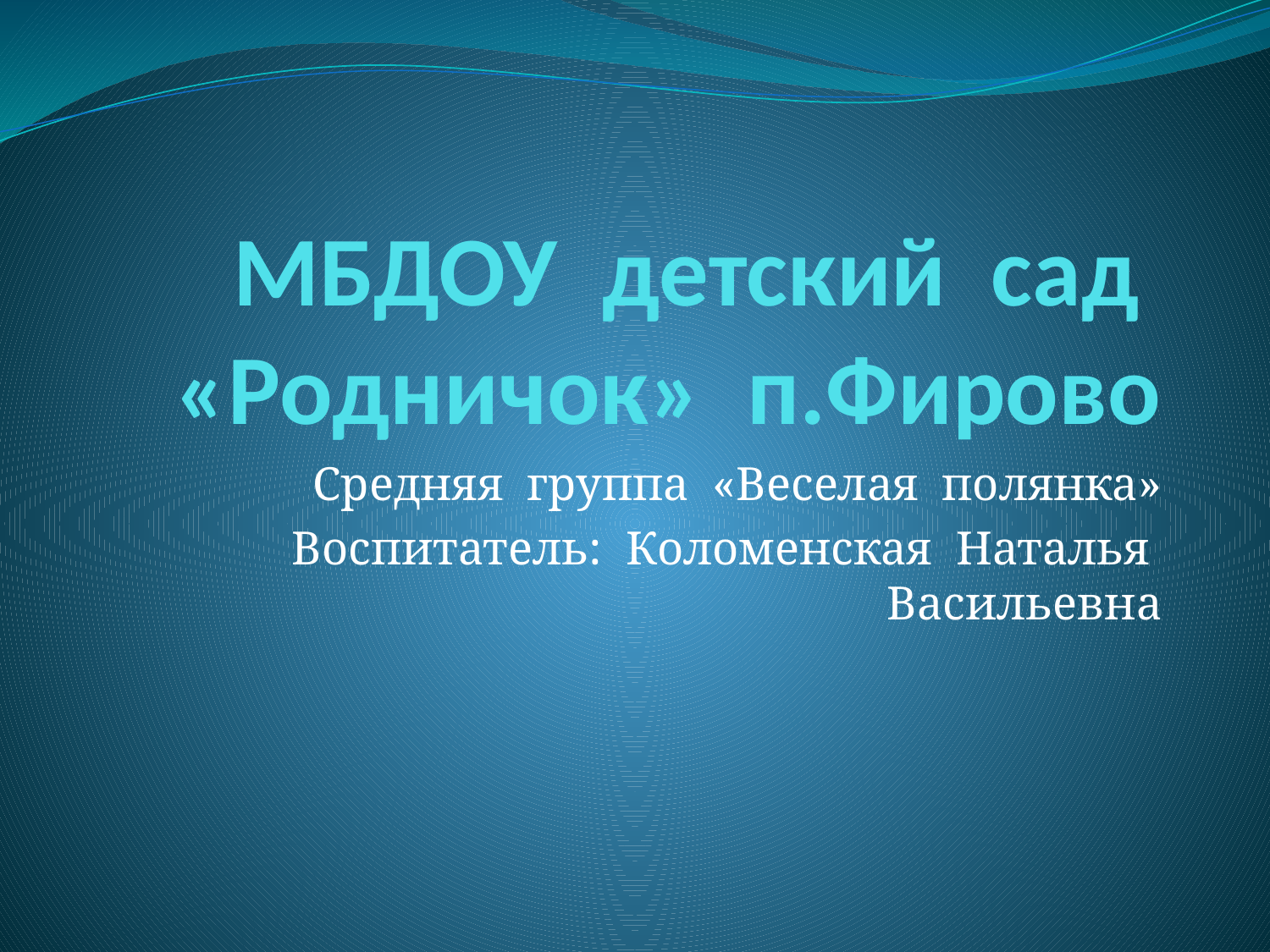

# МБДОУ  детский  сад  «Родничок»  п.Фирово
Средняя  группа  «Веселая  полянка»
Воспитатель:  Коломенская  Наталья  Васильевна